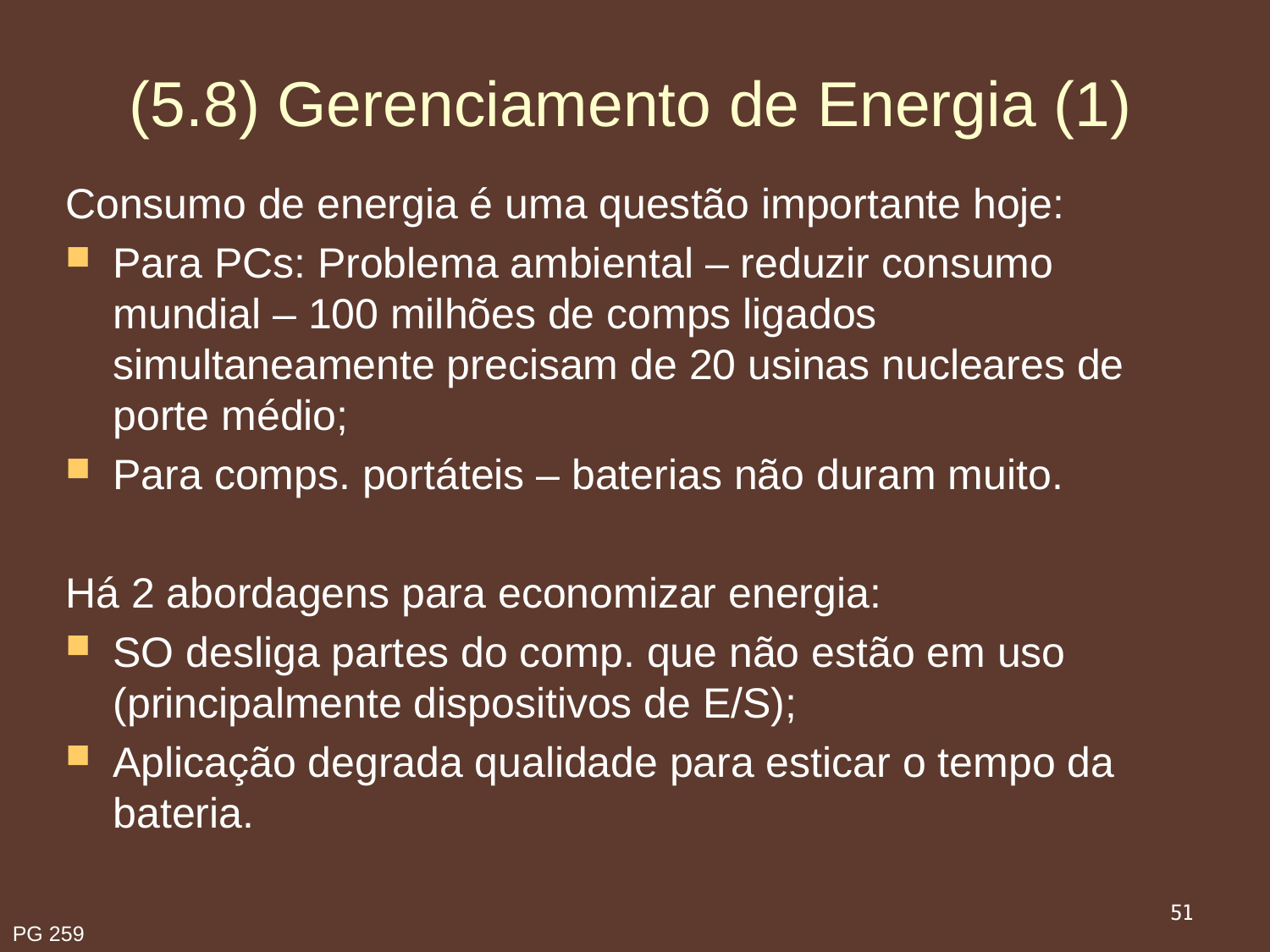

# (5.8) Gerenciamento de Energia (1)
Consumo de energia é uma questão importante hoje:
Para PCs: Problema ambiental – reduzir consumo mundial – 100 milhões de comps ligados simultaneamente precisam de 20 usinas nucleares de porte médio;
Para comps. portáteis – baterias não duram muito.

Há 2 abordagens para economizar energia:
SO desliga partes do comp. que não estão em uso (principalmente dispositivos de E/S);
Aplicação degrada qualidade para esticar o tempo da bateria.
51
PG 259